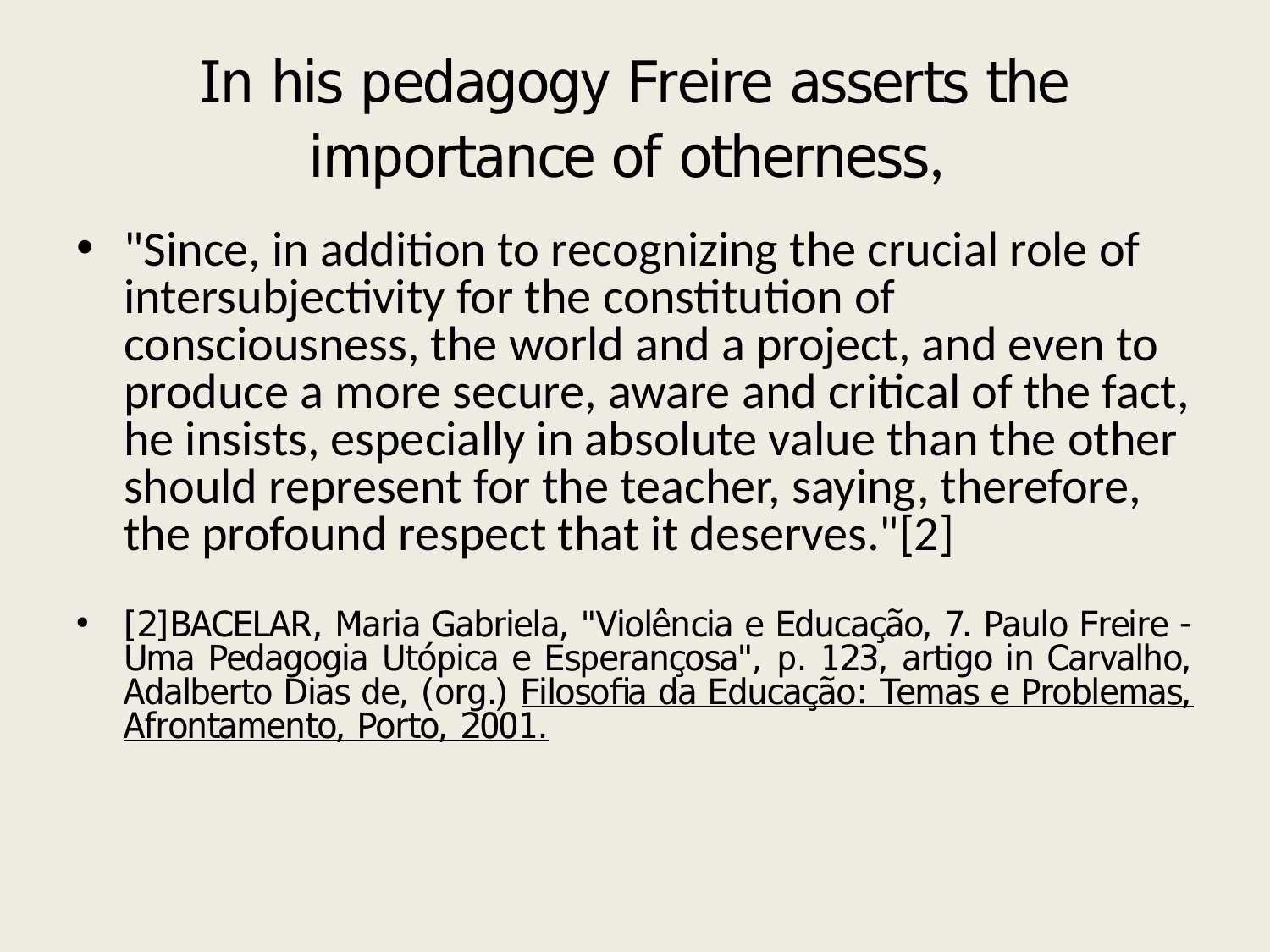

# In his pedagogy Freire asserts the importance of otherness,
"Since, in addition to recognizing the crucial role of intersubjectivity for the constitution of consciousness, the world and a project, and even to produce a more secure, aware and critical of the fact, he insists, especially in absolute value than the other should represent for the teacher, saying, therefore, the profound respect that it deserves."[2]
[2]BACELAR, Maria Gabriela, "Violência e Educação, 7. Paulo Freire - Uma Pedagogia Utópica e Esperançosa", p. 123, artigo in Carvalho, Adalberto Dias de, (org.) Filosofia da Educação: Temas e Problemas, Afrontamento, Porto, 2001.